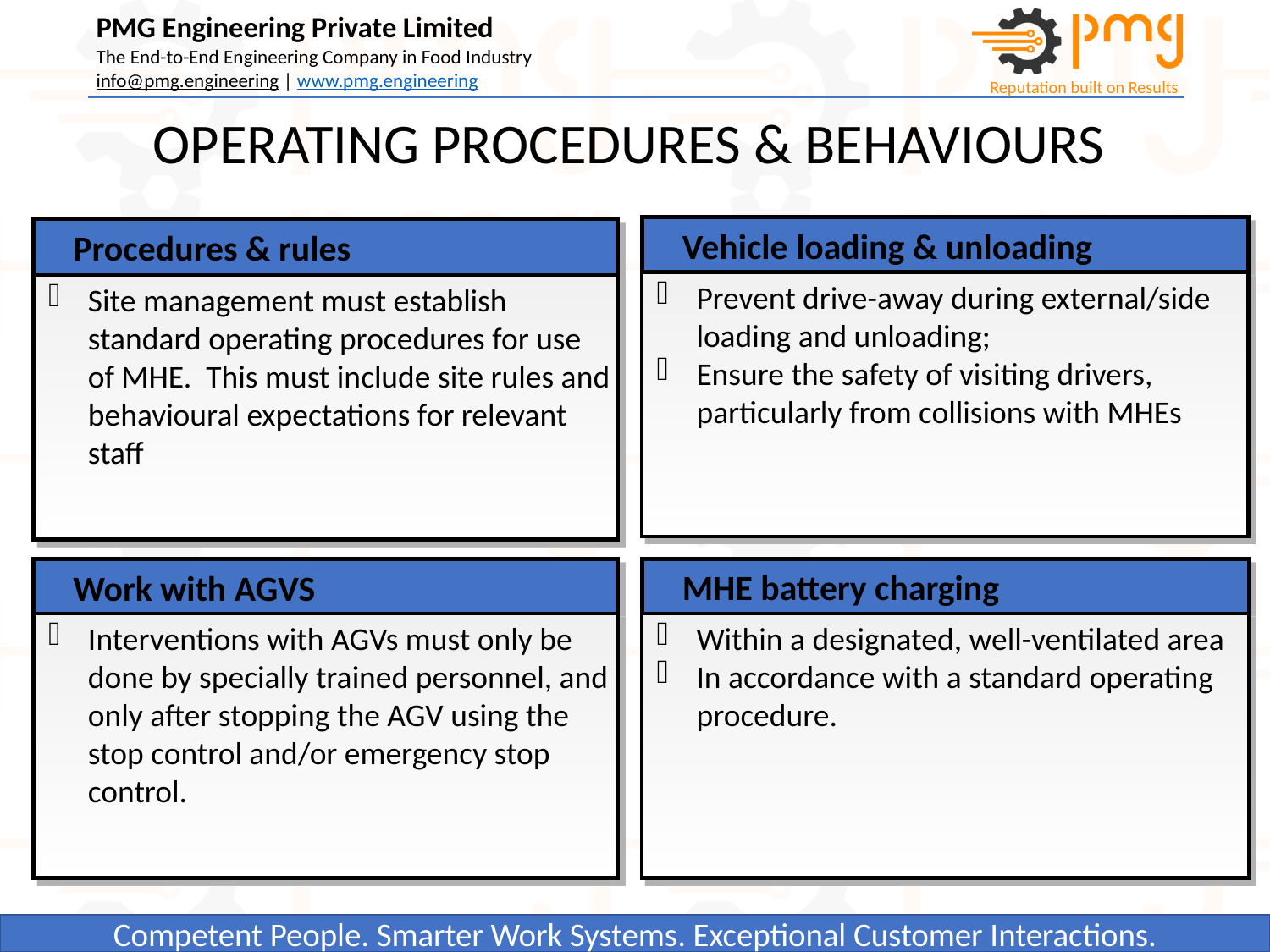

OPERATING PROCEDURES & BEHAVIOURS
Vehicle loading & unloading
Procedures & rules
Prevent drive-away during external/side loading and unloading;
Ensure the safety of visiting drivers, particularly from collisions with MHEs

Site management must establish standard operating procedures for use of MHE.  This must include site rules and behavioural expectations for relevant staff

Work with AGVS
MHE battery charging
Interventions with AGVs must only be done by specially trained personnel, and only after stopping the AGV using the stop control and/or emergency stop control.

Within a designated, well-ventilated area
In accordance with a standard operating procedure.